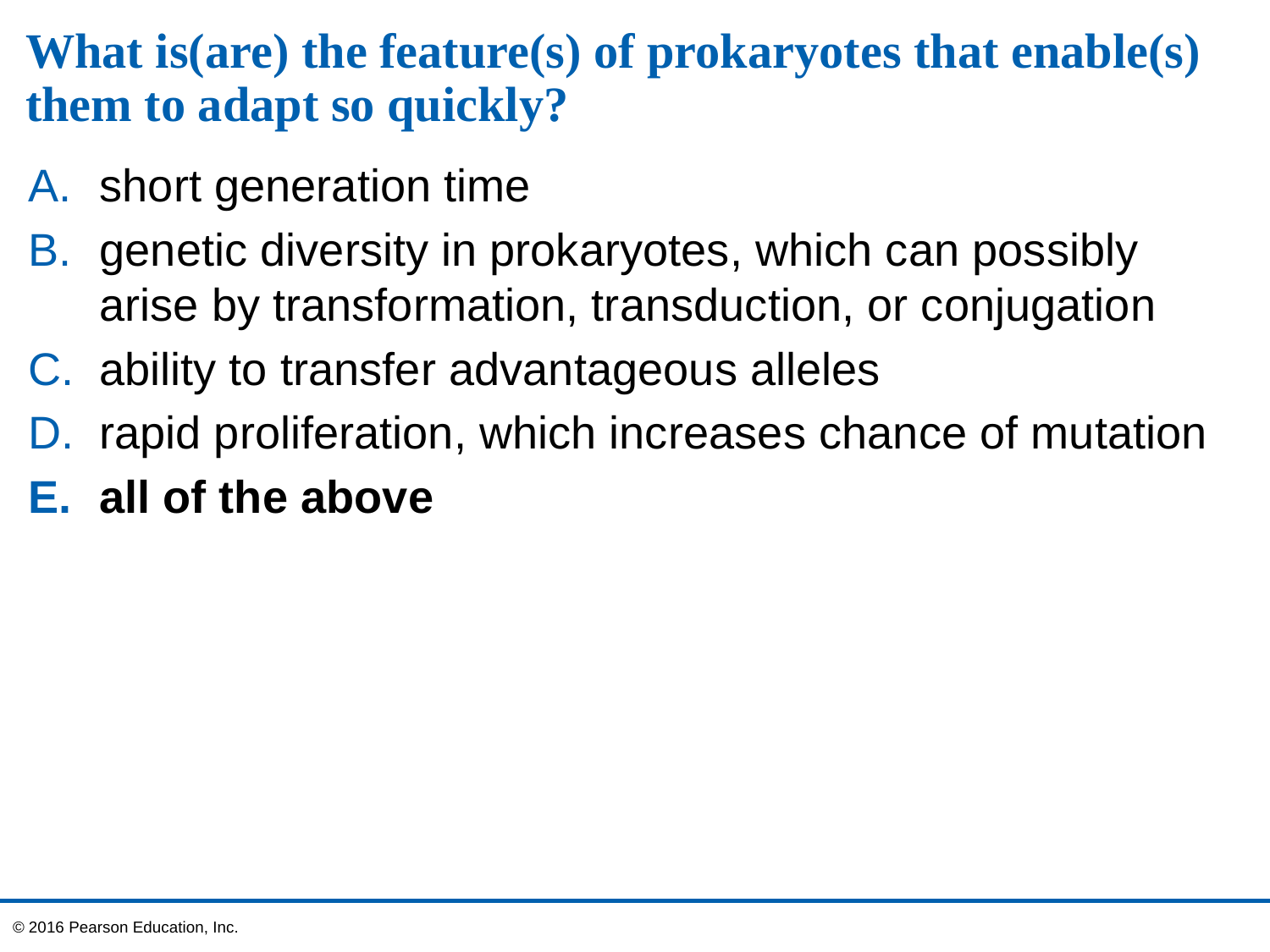

# What is(are) the feature(s) of prokaryotes that enable(s) them to adapt so quickly?
short generation time
genetic diversity in prokaryotes, which can possibly arise by transformation, transduction, or conjugation
ability to transfer advantageous alleles
rapid proliferation, which increases chance of mutation
all of the above

© 2016 Pearson Education, Inc.